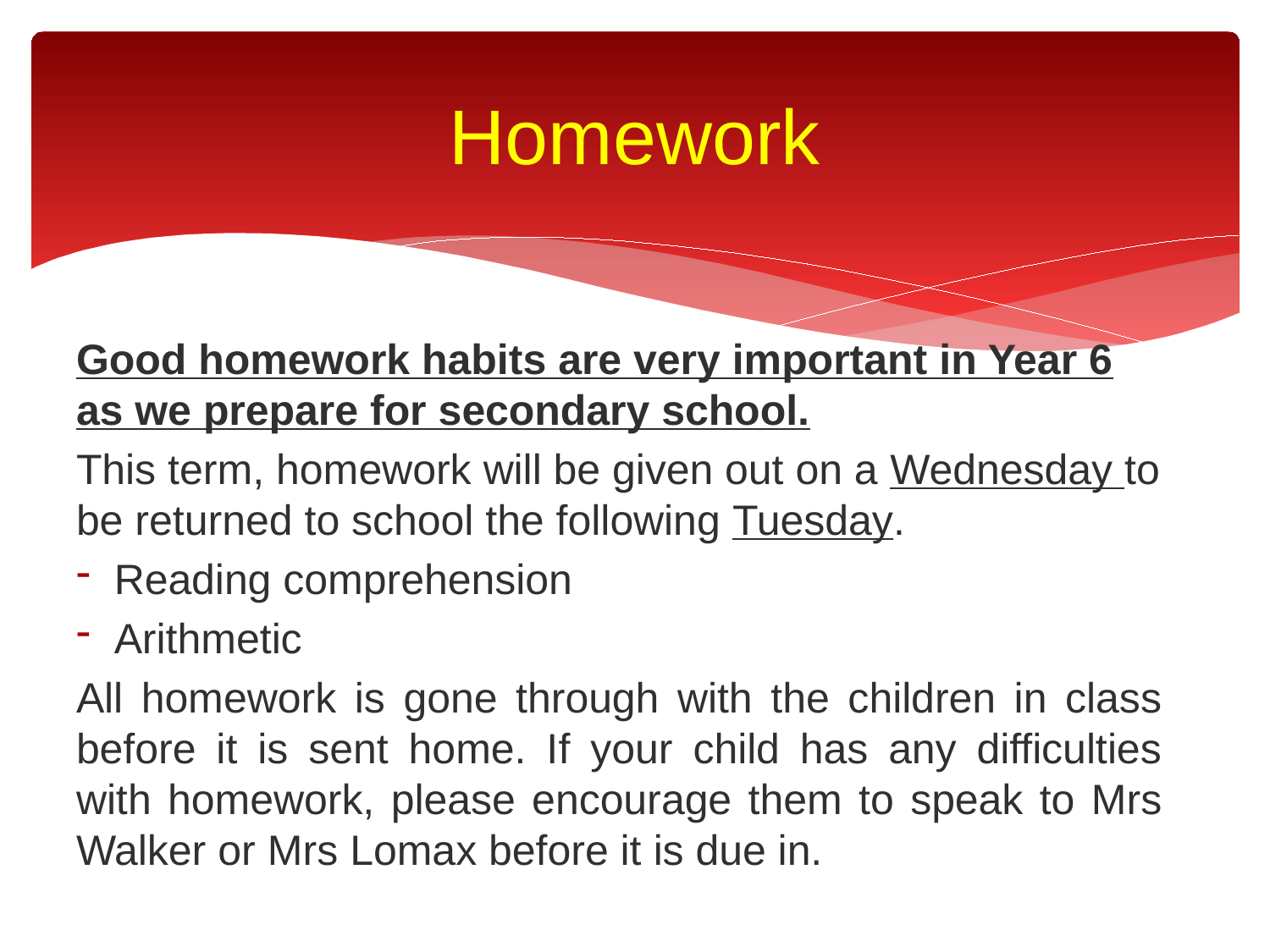

# Homework
Good homework habits are very important in Year 6 as we prepare for secondary school.
This term, homework will be given out on a Wednesday to be returned to school the following Tuesday.
Reading comprehension
Arithmetic
All homework is gone through with the children in class before it is sent home. If your child has any difficulties with homework, please encourage them to speak to Mrs Walker or Mrs Lomax before it is due in.